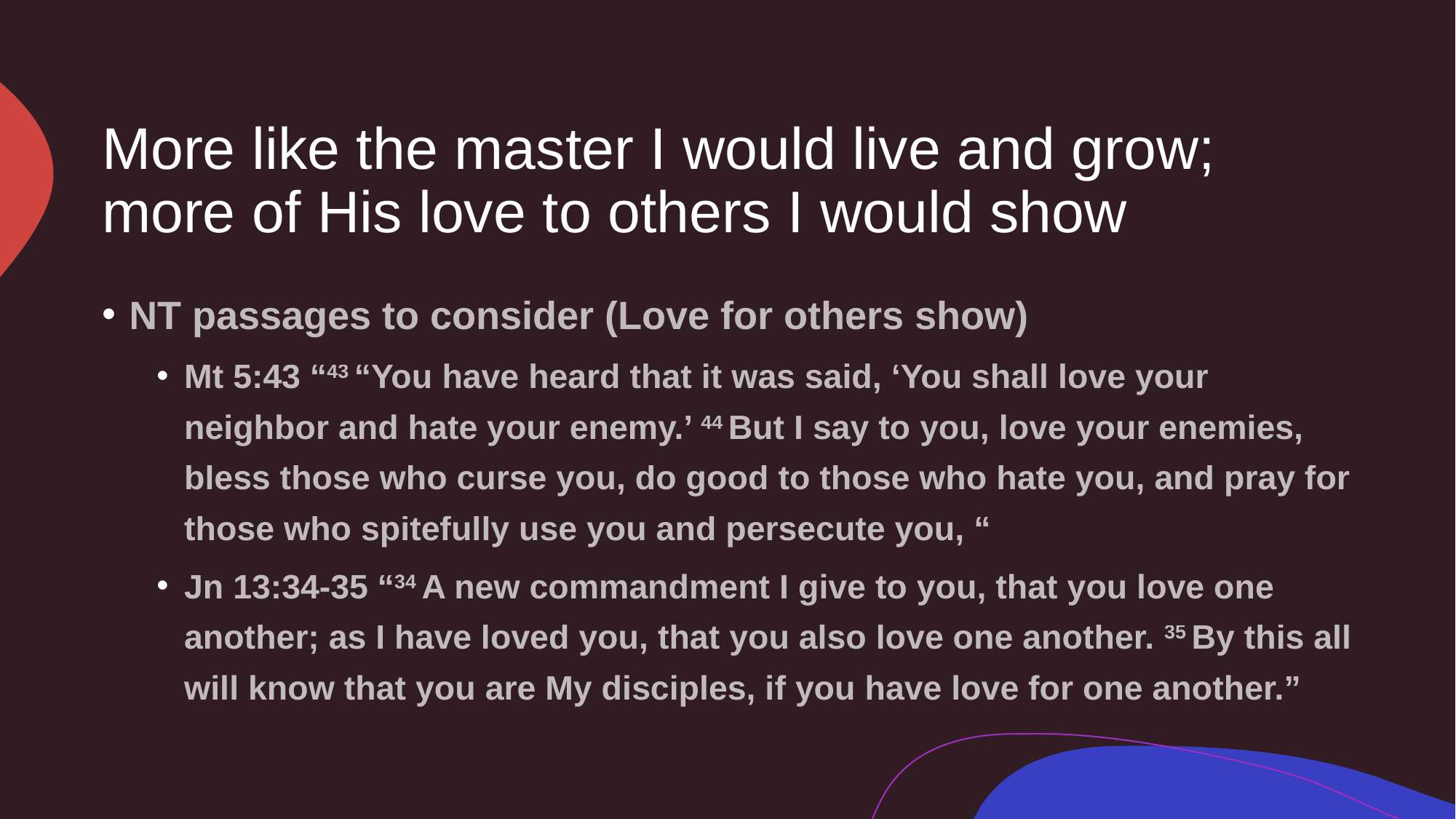

# More like the master I would live and grow; more of His love to others I would show
NT passages to consider (Love for others show)
Mt 5:43 “43 “You have heard that it was said, ‘You shall love your neighbor and hate your enemy.’ 44 But I say to you, love your enemies, bless those who curse you, do good to those who hate you, and pray for those who spitefully use you and persecute you, “
Jn 13:34-35 “34 A new commandment I give to you, that you love one another; as I have loved you, that you also love one another. 35 By this all will know that you are My disciples, if you have love for one another.”